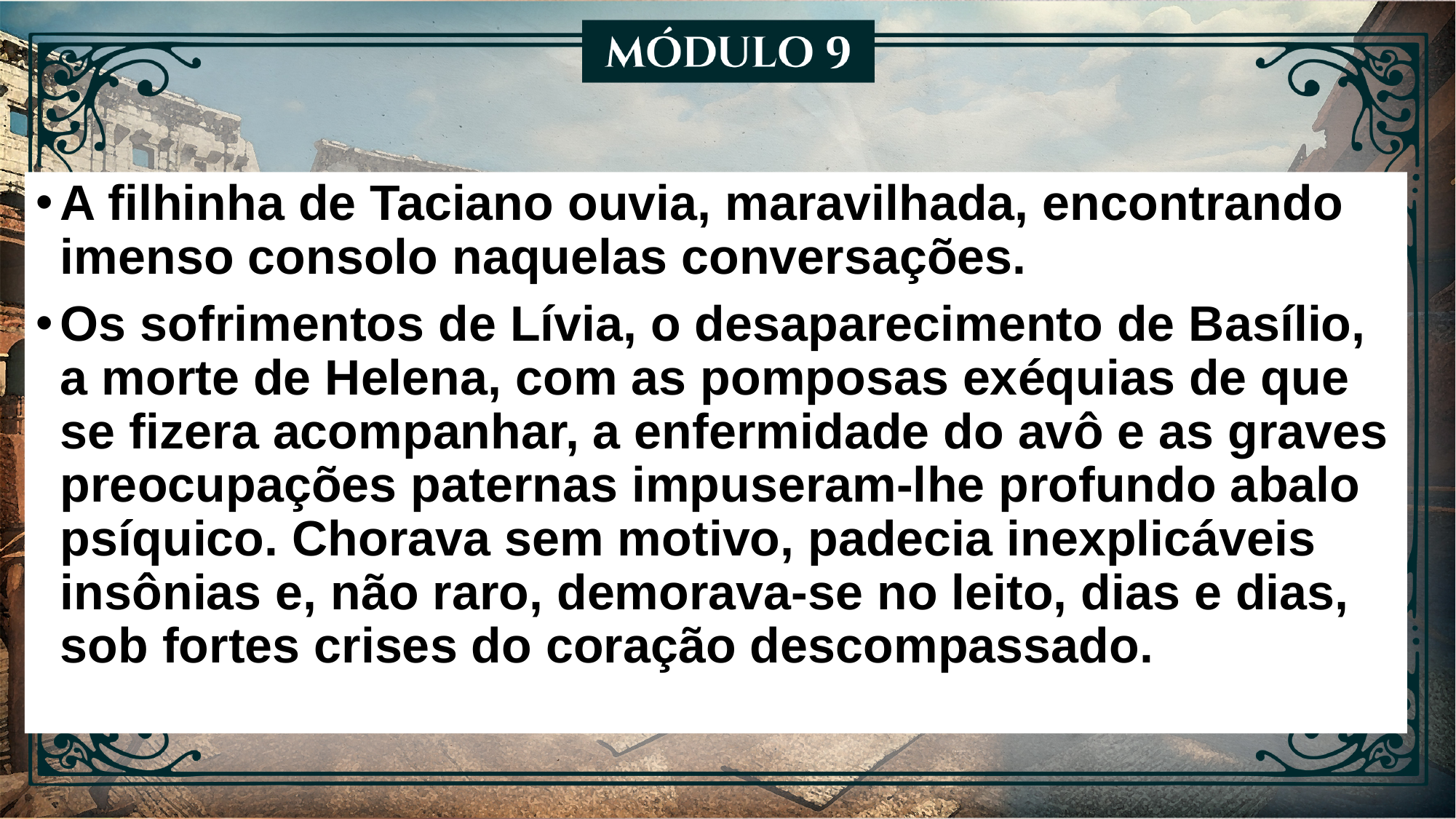

A filhinha de Taciano ouvia, maravilhada, encontrando imenso consolo naquelas conversações.
Os sofrimentos de Lívia, o desaparecimento de Basílio, a morte de Helena, com as pomposas exéquias de que se fizera acompanhar, a enfermidade do avô e as graves preocupações paternas impuseram-lhe profundo abalo psíquico. Chorava sem motivo, padecia inexplicáveis insônias e, não raro, demorava-se no leito, dias e dias, sob fortes crises do coração descompassado.